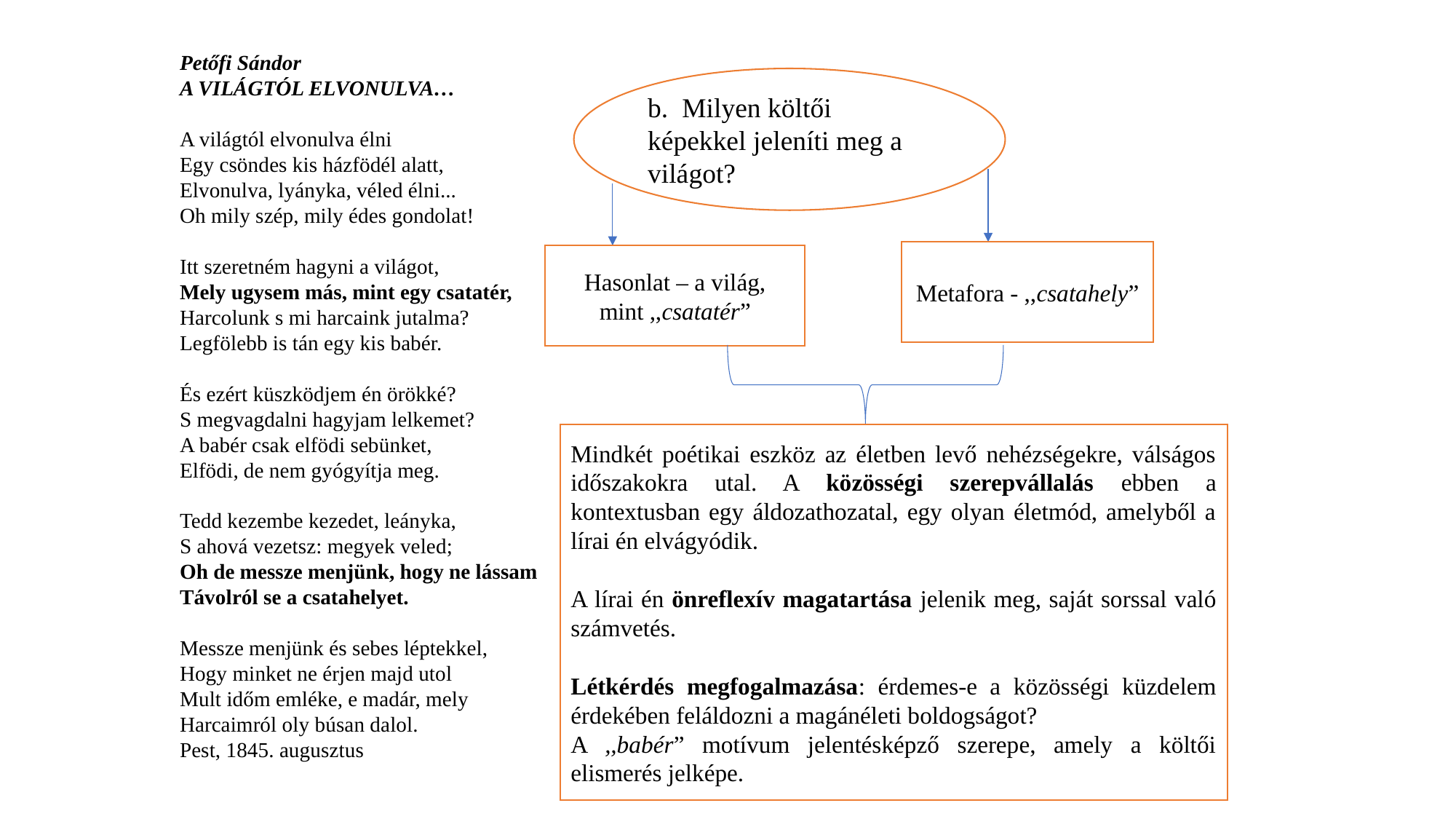

Petőfi Sándor
A VILÁGTÓL ELVONULVA…

A világtól elvonulva élni
Egy csöndes kis házfödél alatt,
Elvonulva, lyányka, véled élni...
Oh mily szép, mily édes gondolat!

Itt szeretném hagyni a világot,
Mely ugysem más, mint egy csatatér,
Harcolunk s mi harcaink jutalma?
Legfölebb is tán egy kis babér.

És ezért küszködjem én örökké?
S megvagdalni hagyjam lelkemet?
A babér csak elfödi sebünket,
Elfödi, de nem gyógyítja meg.

Tedd kezembe kezedet, leányka,
S ahová vezetsz: megyek veled;
Oh de messze menjünk, hogy ne lássam
Távolról se a csatahelyet.

Messze menjünk és sebes léptekkel,
Hogy minket ne érjen majd utol
Mult időm emléke, e madár, mely
Harcaimról oly búsan dalol.
Pest, 1845. augusztus
b.  Milyen költői képekkel jeleníti meg a világot?
Metafora - ,,csatahely”
Hasonlat – a világ, mint ,,csatatér”

Mindkét poétikai eszköz az életben levő nehézségekre, válságos időszakokra utal. A közösségi szerepvállalás ebben a kontextusban egy áldozathozatal, egy olyan életmód, amelyből a lírai én elvágyódik.

A lírai én önreflexív magatartása jelenik meg, saját sorssal való számvetés.

Létkérdés megfogalmazása: érdemes-e a közösségi küzdelem érdekében feláldozni a magánéleti boldogságot?
A ,,babér” motívum jelentésképző szerepe, amely a költői elismerés jelképe.